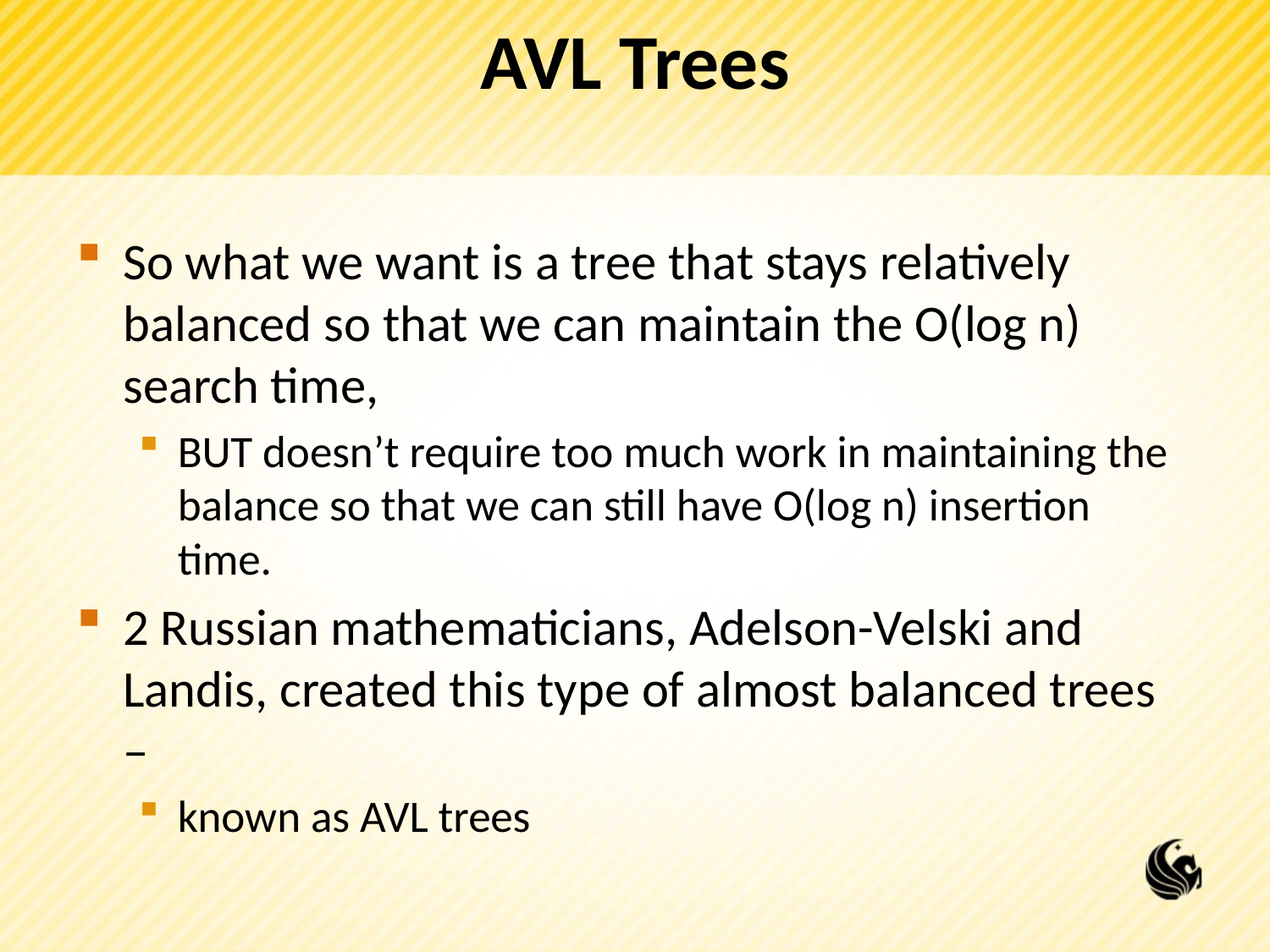

# AVL Trees
So what we want is a tree that stays relatively balanced so that we can maintain the O(log n) search time,
BUT doesn’t require too much work in maintaining the balance so that we can still have O(log n) insertion time.
2 Russian mathematicians, Adelson-Velski and Landis, created this type of almost balanced trees –
known as AVL trees